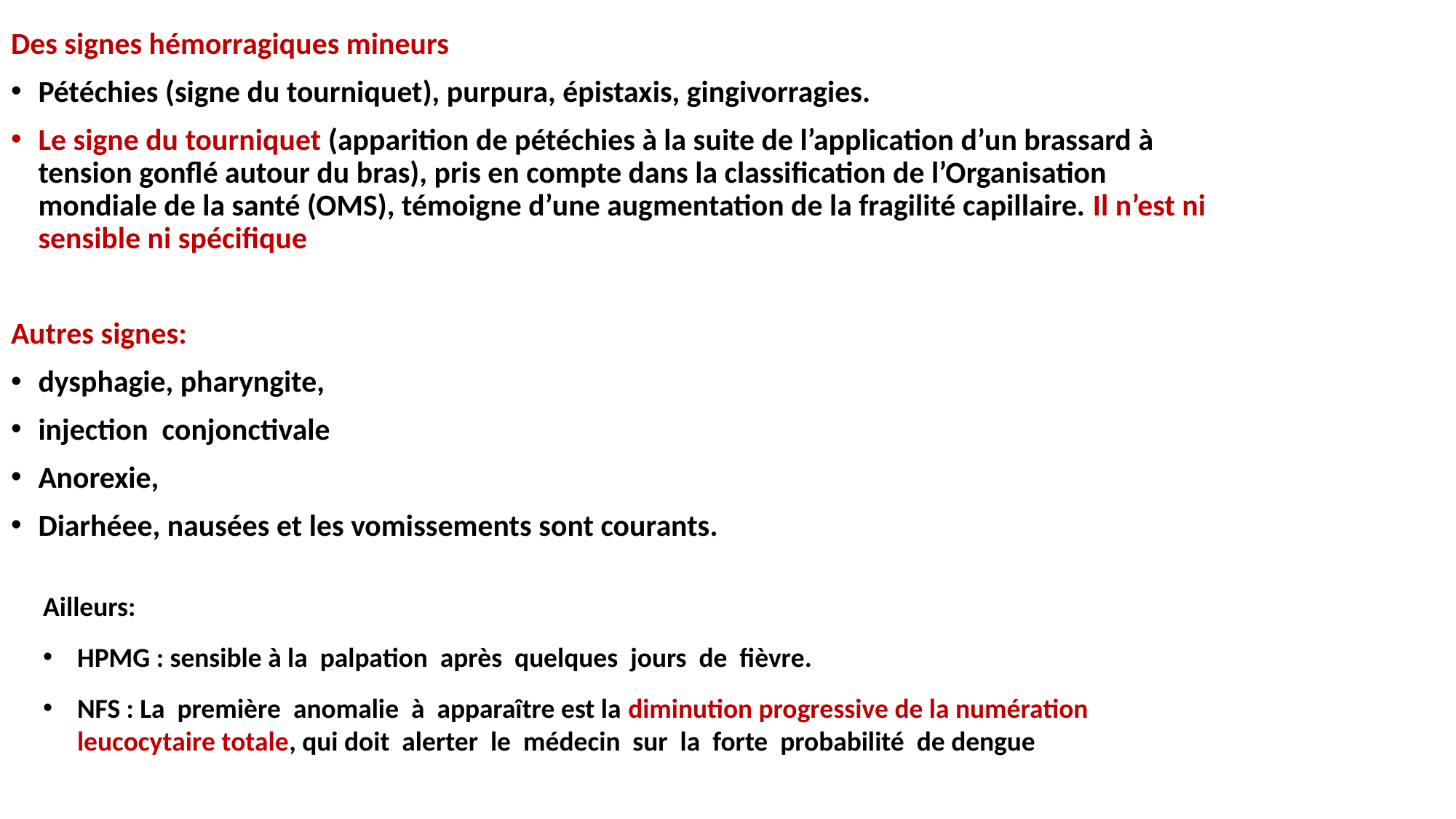

Des signes hémorragiques mineurs
Pétéchies (signe du tourniquet), purpura, épistaxis, gingivorragies.
Le signe du tourniquet (apparition de pétéchies à la suite de l’application d’un brassard à tension gonflé autour du bras), pris en compte dans la classification de l’Organisation mondiale de la santé (OMS), témoigne d’une augmentation de la fragilité capillaire. Il n’est ni sensible ni spécifique

Autres signes:
dysphagie, pharyngite,
injection  conjonctivale
Anorexie,
Diarhéee, nausées et les vomissements sont courants.

Ailleurs:
HPMG : sensible à la  palpation  après  quelques  jours  de  fièvre.
NFS : La  première  anomalie  à  apparaître est la diminution progressive de la numération leucocytaire totale, qui doit  alerter  le  médecin  sur  la  forte  probabilité  de dengue